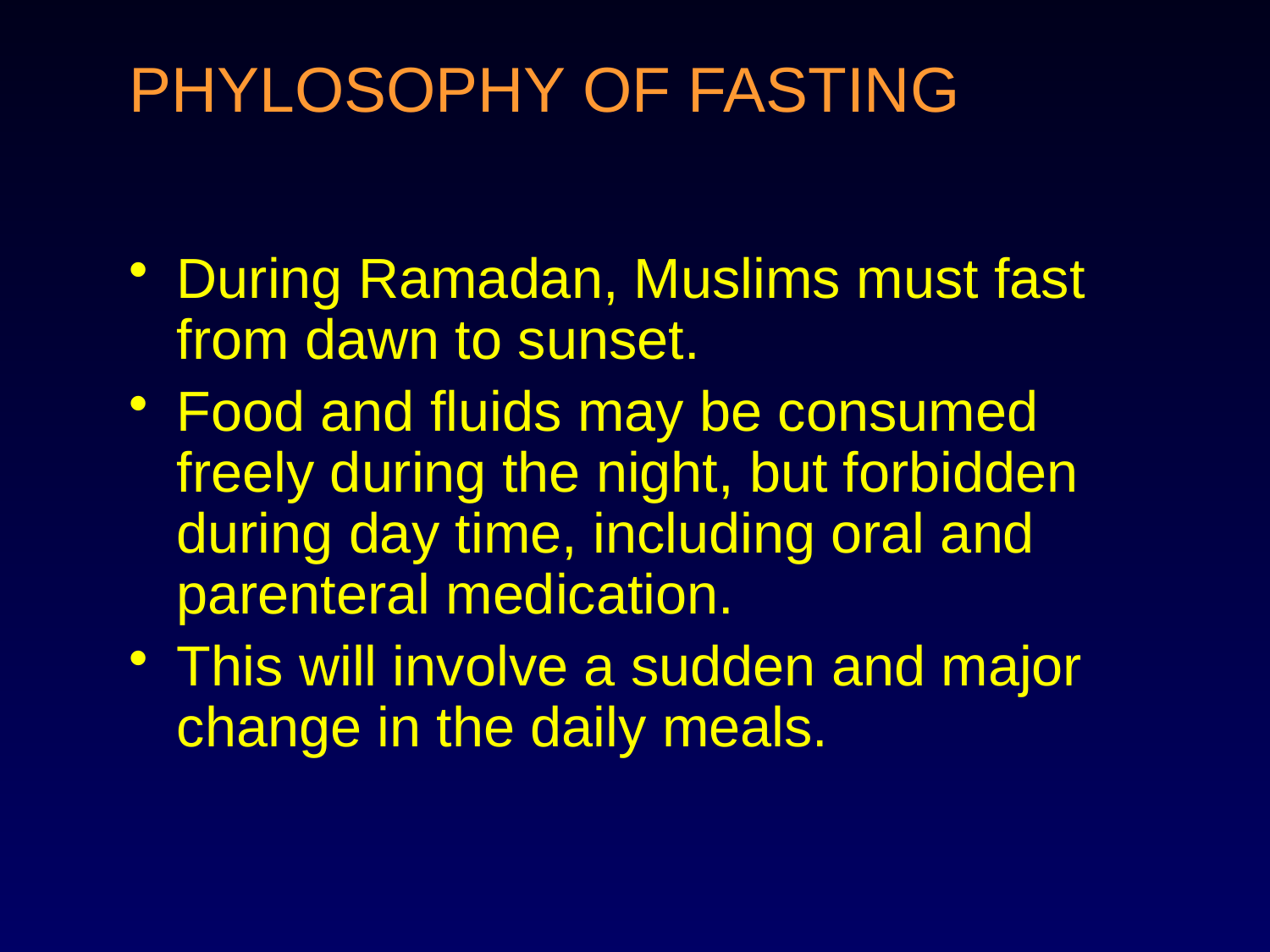

# PHYLOSOPHY OF FASTING
During Ramadan, Muslims must fast from dawn to sunset.
Food and fluids may be consumed freely during the night, but forbidden during day time, including oral and parenteral medication.
This will involve a sudden and major change in the daily meals.